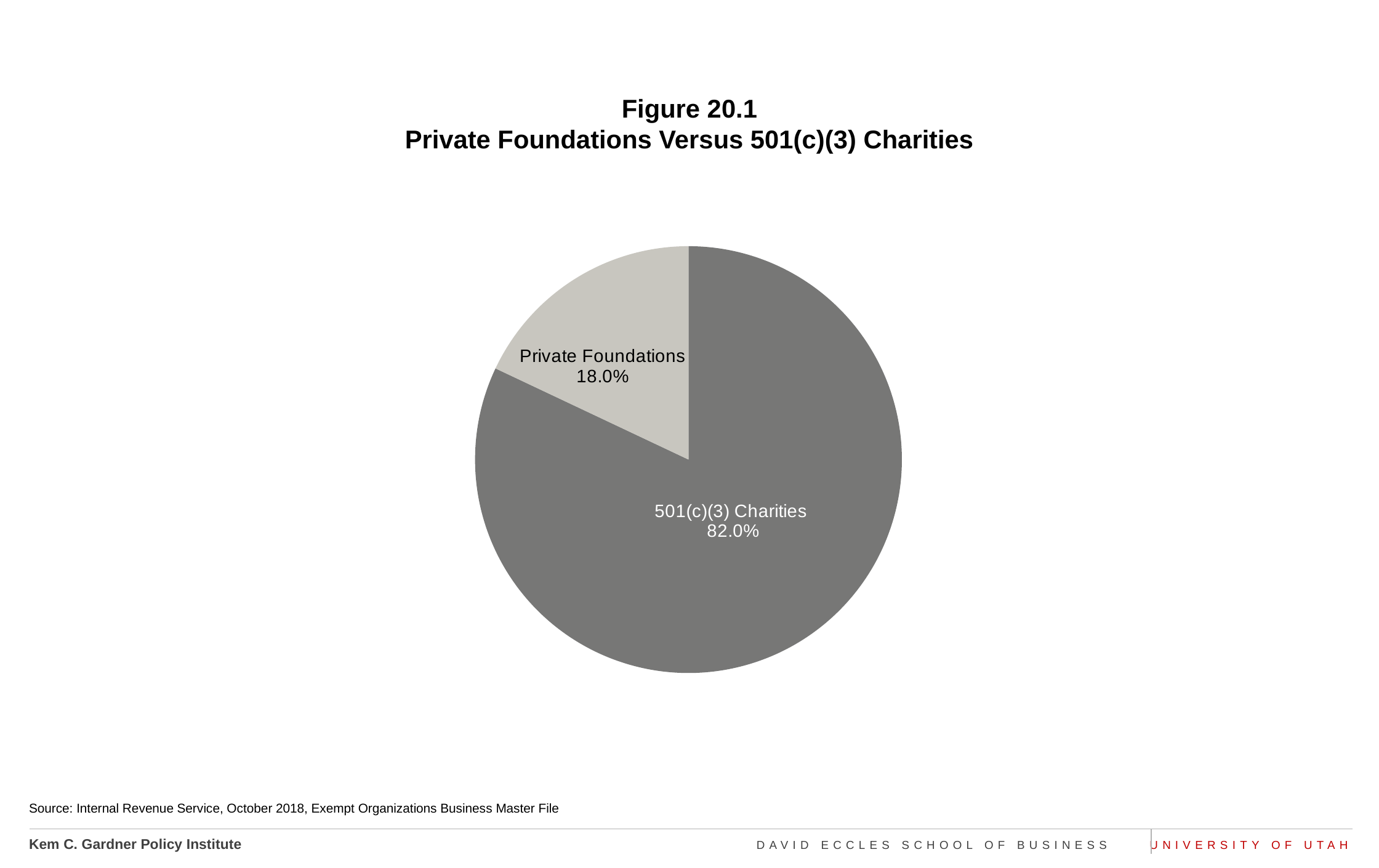

Figure 20.1
Private Foundations Versus 501(c)(3) Charities

### Chart

| Category |  |
|---|---|
| 501(c)(3) | 0.8202516476932294 |
| Private Foundations | 0.17974835230677053 |
Source: Internal Revenue Service, October 2018, Exempt Organizations Business Master File